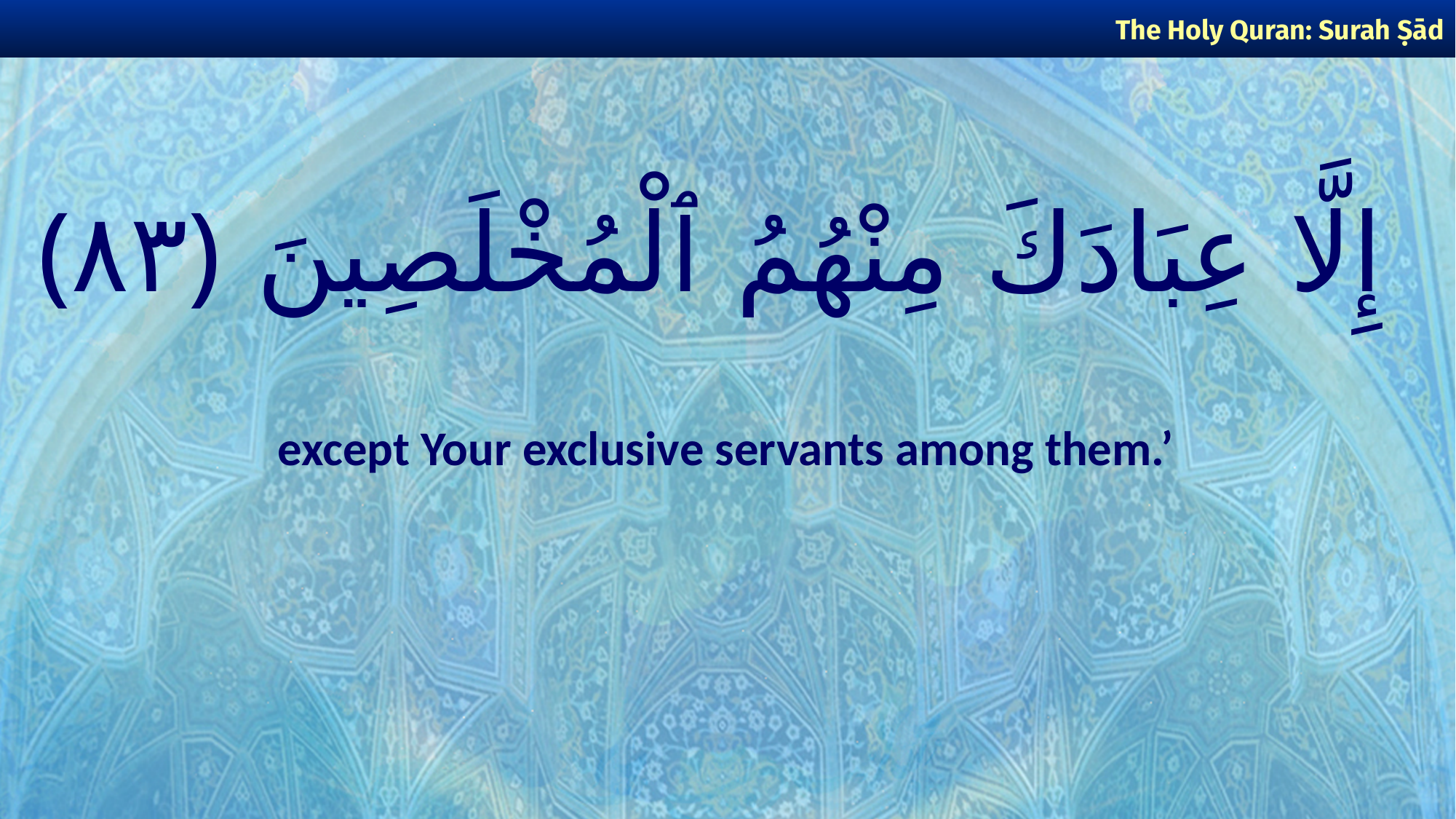

The Holy Quran: Surah Ṣād
# إِلَّا عِبَادَكَ مِنْهُمُ ٱلْمُخْلَصِينَ ﴿٨٣﴾
except Your exclusive servants among them.’